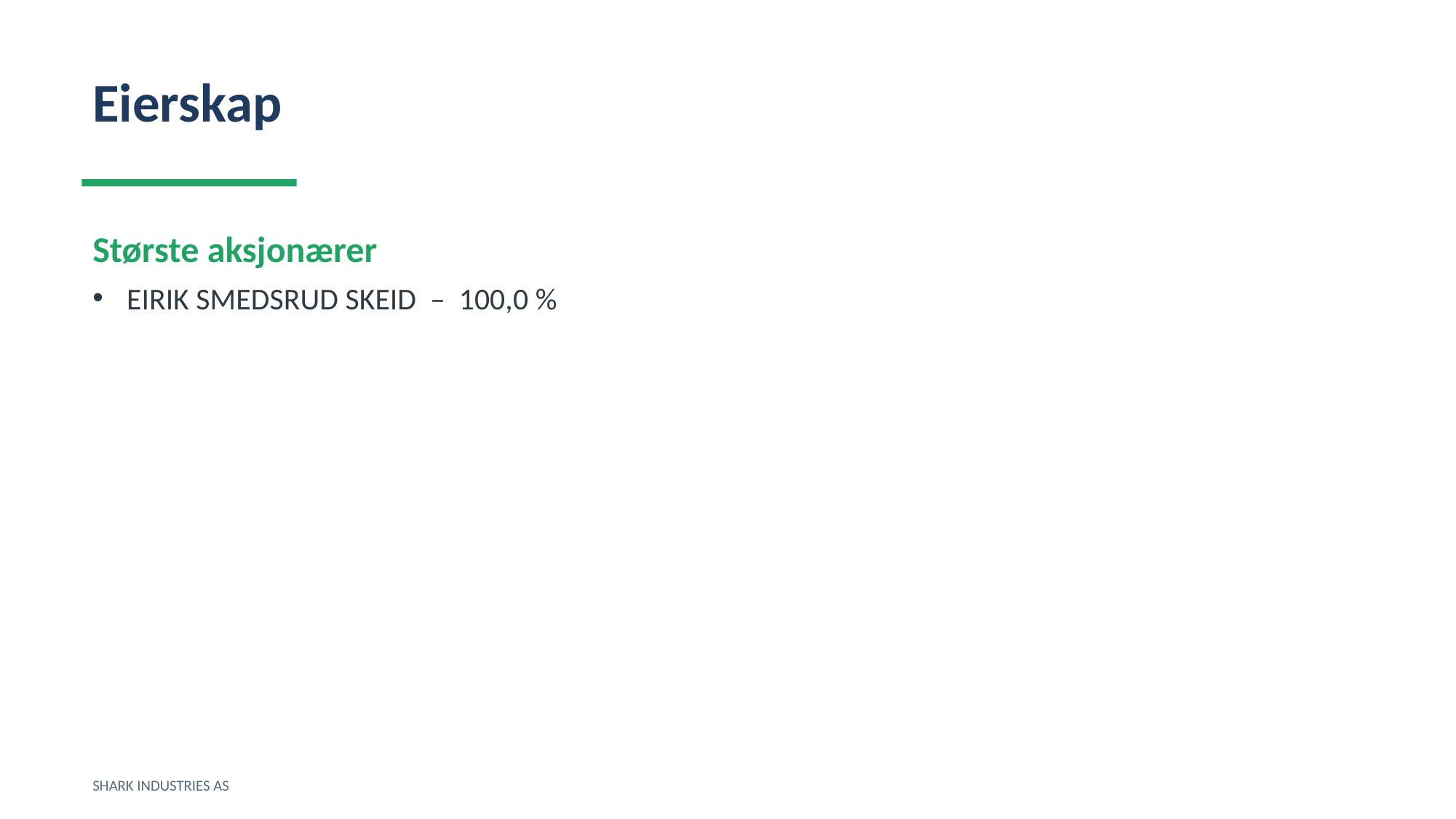

Eierskap

Største aksjonærer
EIRIK SMEDSRUD SKEID  –  100,0 %
SHARK INDUSTRIES AS